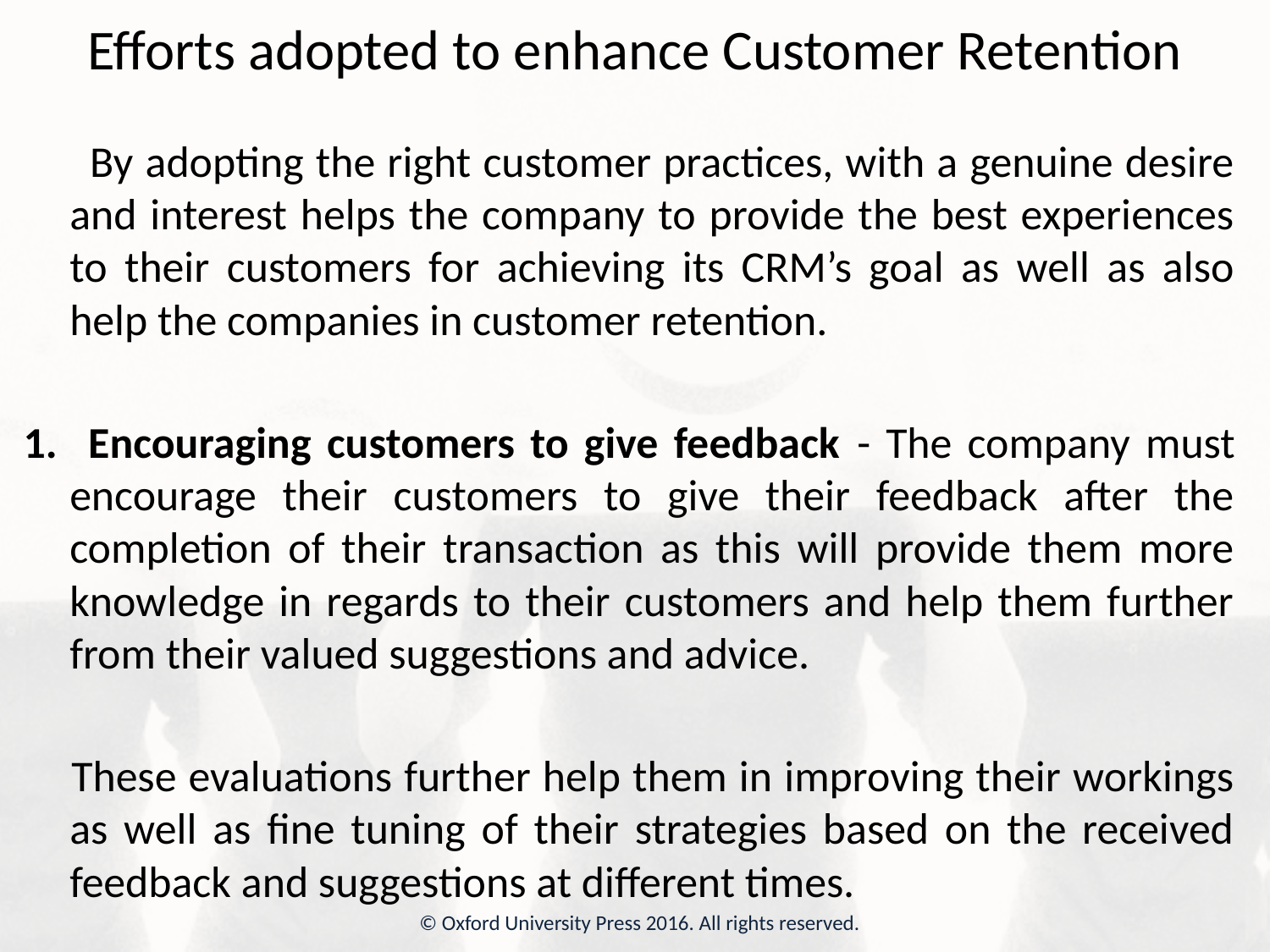

# Efforts adopted to enhance Customer Retention
        By adopting the right customer practices, with a genuine desire and interest helps the company to provide the best experiences to their customers for achieving its CRM’s goal as well as also help the companies in customer retention.

1.  Encouraging customers to give feedback - The company must encourage their customers to give their feedback after the completion of their transaction as this will provide them more knowledge in regards to their customers and help them further from their valued suggestions and advice.

    These evaluations further help them in improving their workings as well as fine tuning of their strategies based on the received feedback and suggestions at different times.

© Oxford University Press 2016. All rights reserved.